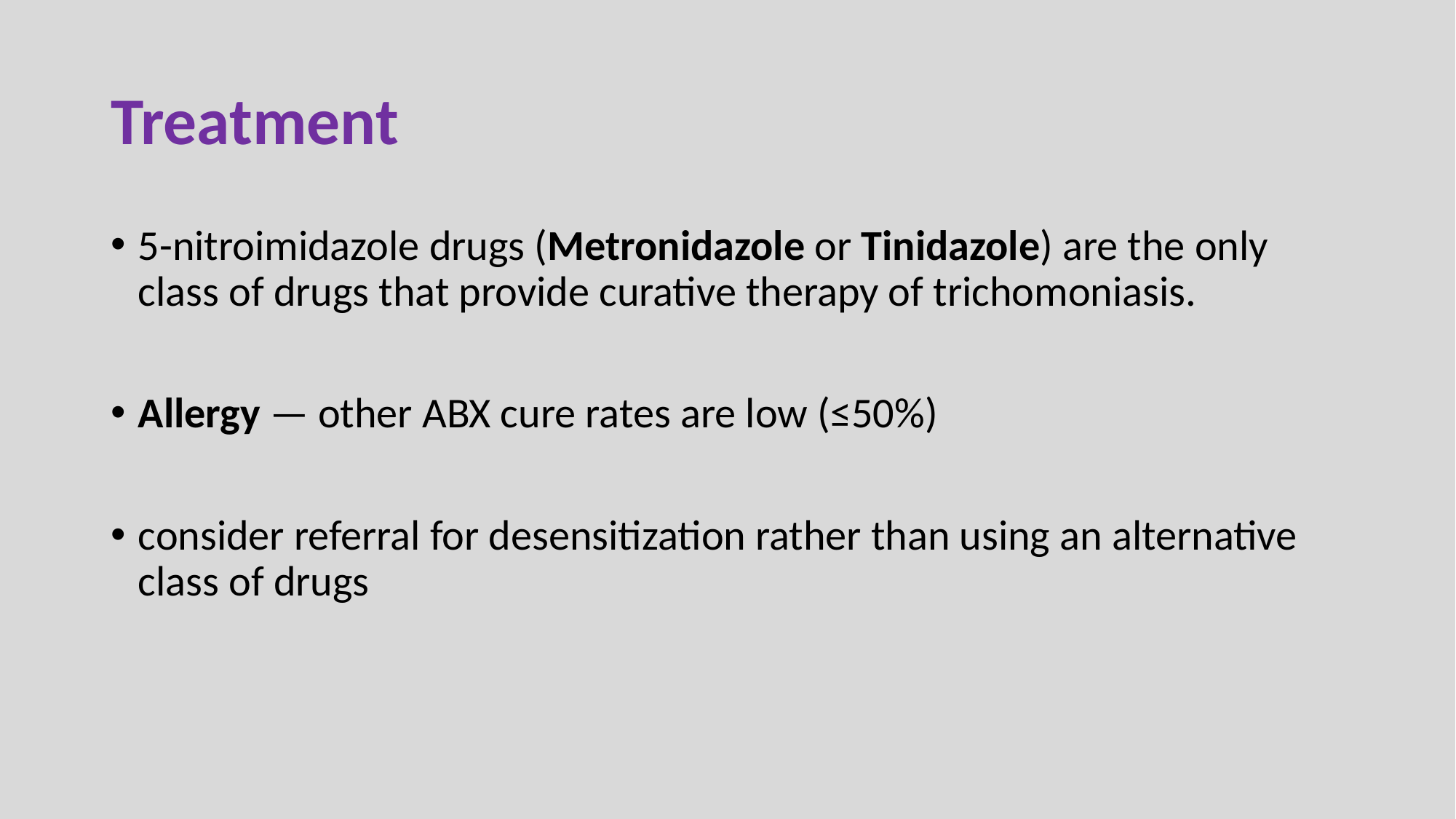

# Treatment
5-nitroimidazole drugs (Metronidazole or Tinidazole) are the only class of drugs that provide curative therapy of trichomoniasis.

Allergy — other ABX cure rates are low (≤50%)

consider referral for desensitization rather than using an alternative class of drugs